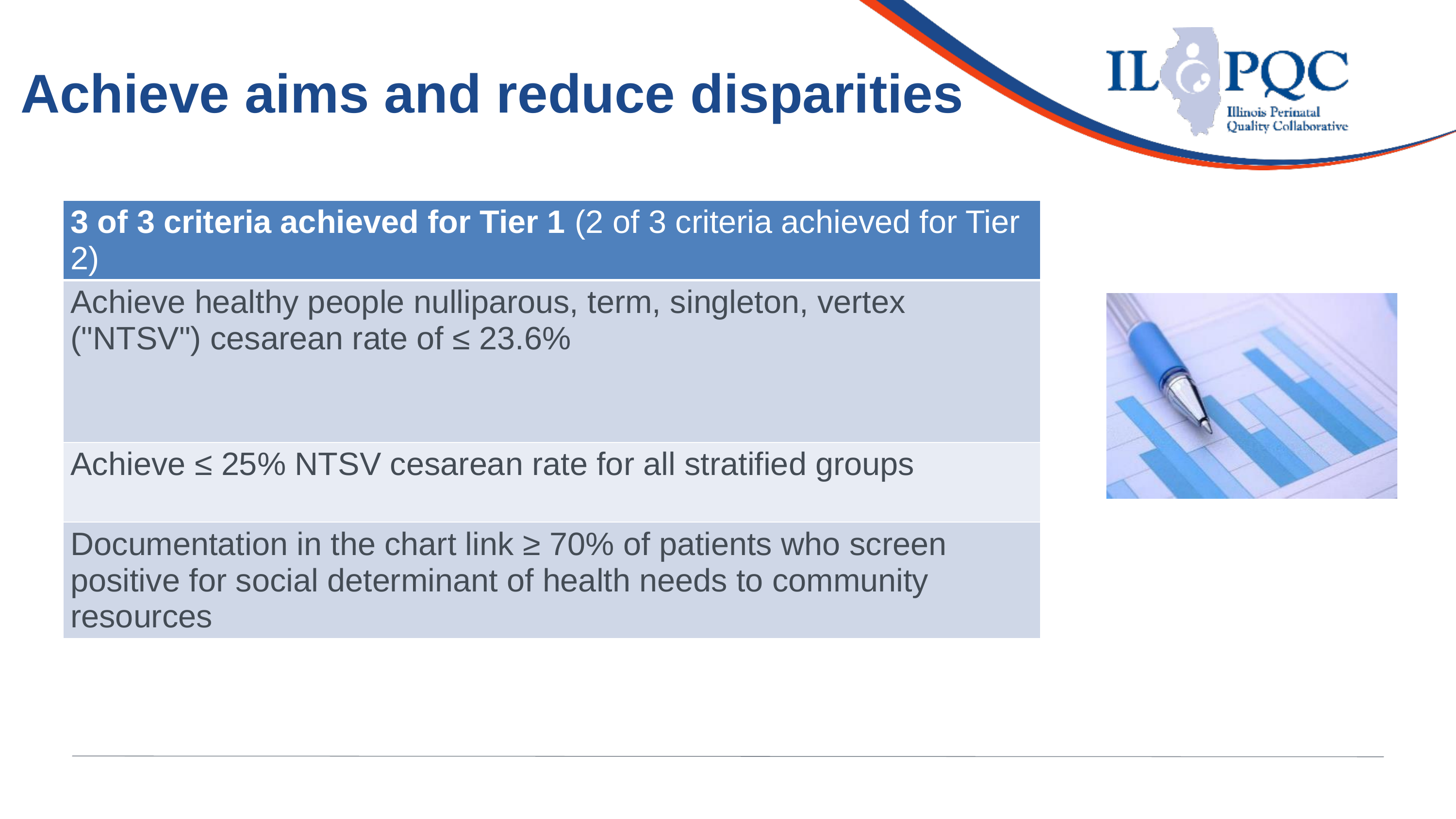

Achieve aims and reduce disparities

| 3 of 3 criteria achieved for Tier 1 (2 of 3 criteria achieved for Tier 2) |
| --- |
| Achieve healthy people nulliparous, term, singleton, vertex ("NTSV") cesarean rate of ≤ 23.6% |
| Achieve ≤ 25% NTSV cesarean rate for all stratified groups |
| Documentation in the chart link ≥ 70% of patients who screen positive for social determinant of health needs to community resources |

Illinois Perinatal Quality Collaborative

12